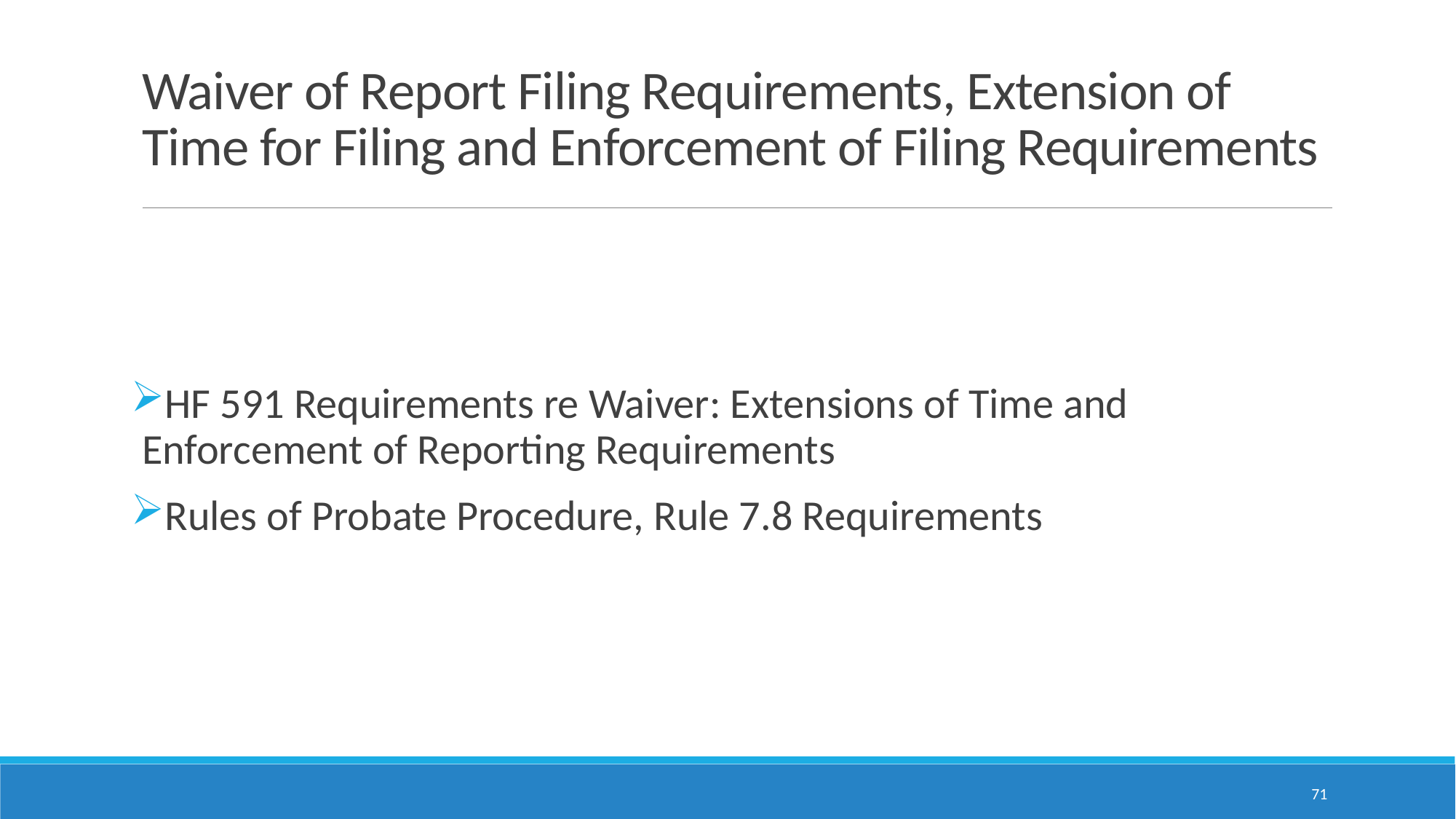

# Waiver of Report Filing Requirements, Extension of Time for Filing and Enforcement of Filing Requirements
HF 591 Requirements re Waiver: Extensions of Time and Enforcement of Reporting Requirements
Rules of Probate Procedure, Rule 7.8 Requirements
71